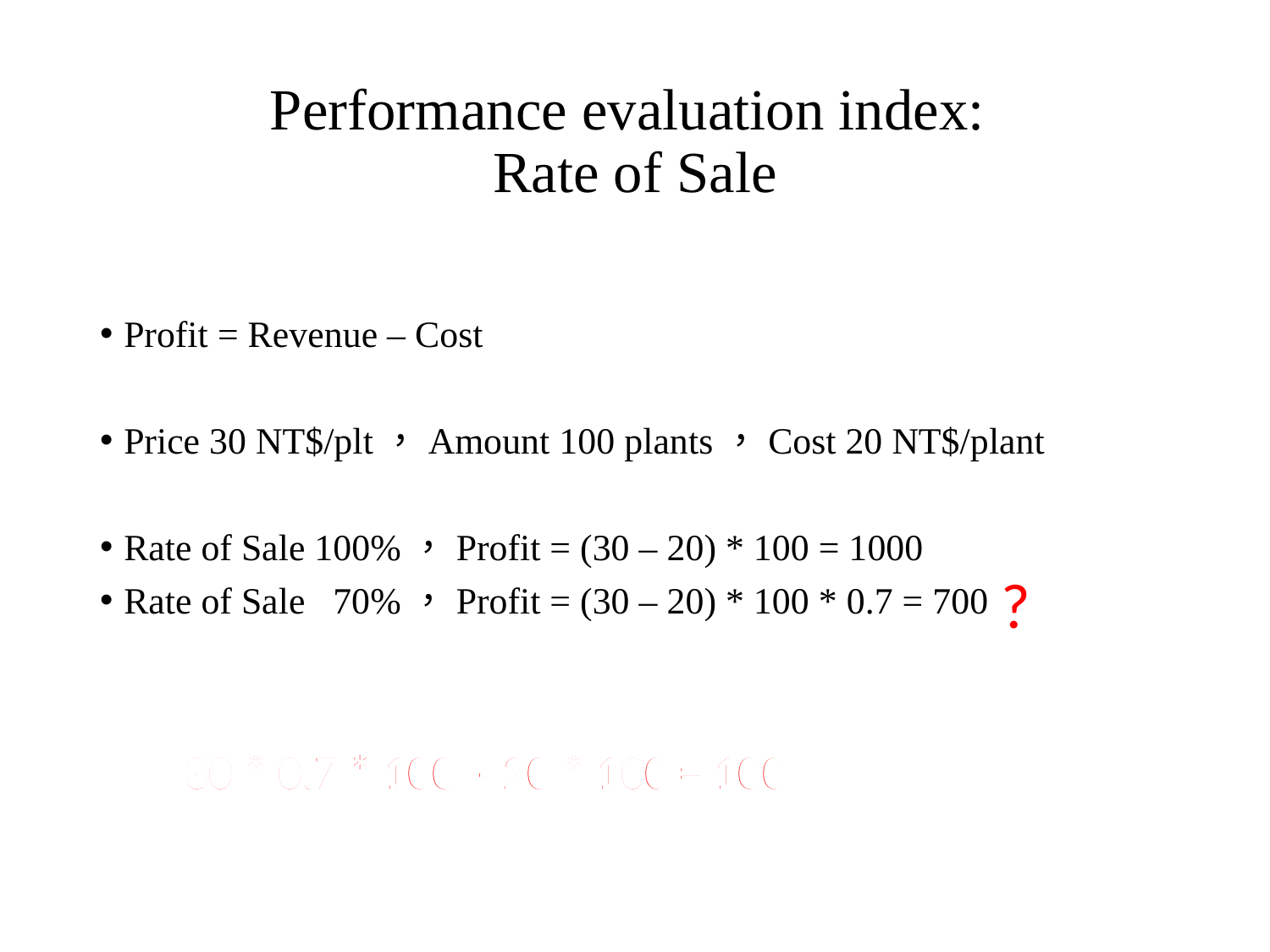

# Performance evaluation index: Rate of Sale
Profit = Revenue – Cost

Price 30 NT$/plt，Amount 100 plants，Cost 20 NT$/plant

Rate of Sale 100%，Profit = (30 – 20) * 100 = 1000
Rate of Sale   70%，Profit = (30 – 20) * 100 * 0.7 = 700
?
30 * 0.7 * 100  - 20 * 100 = 100
30 * 0.7 * 100  - 20 * 100 = 100